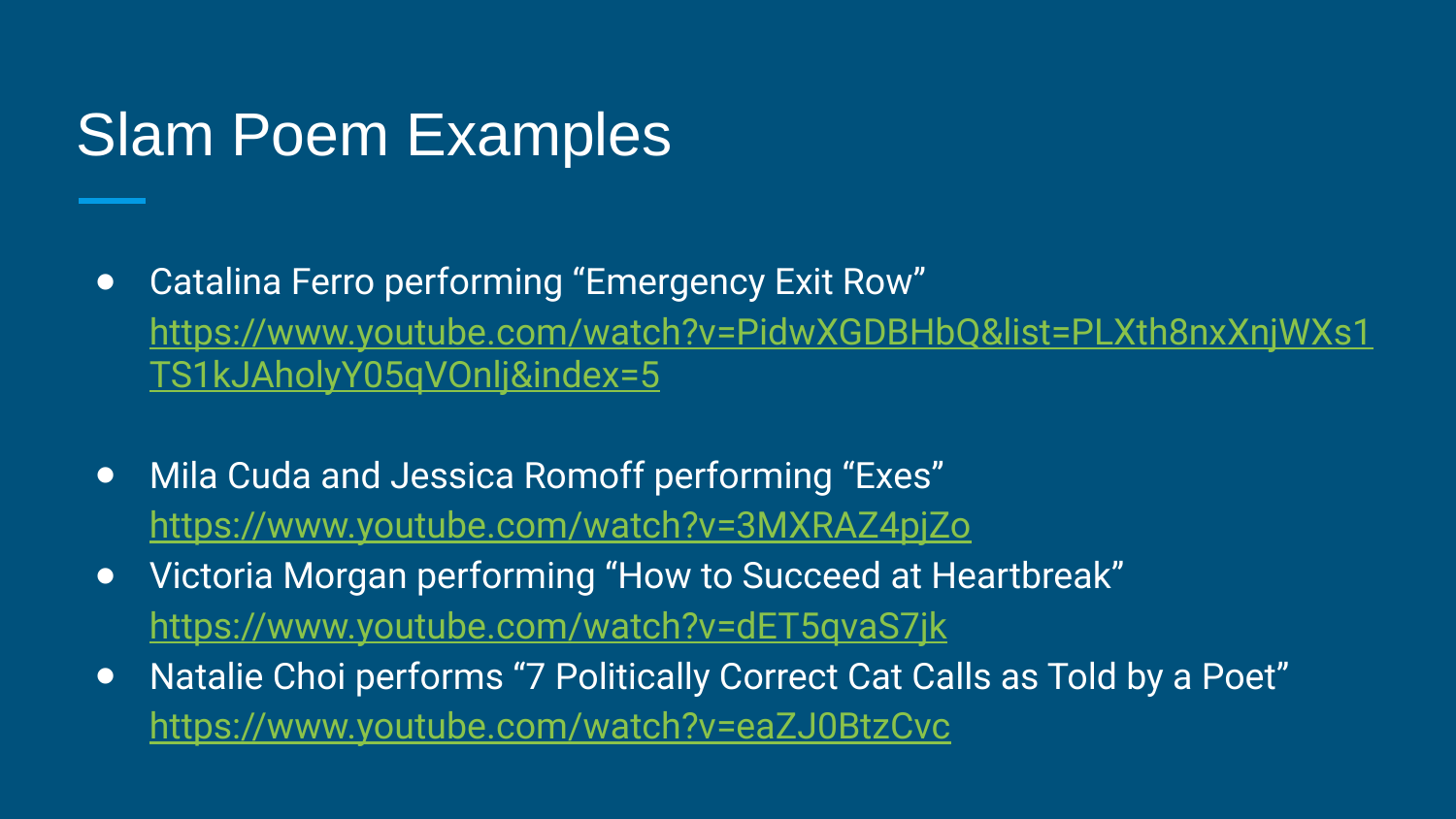

# Slam Poem Examples
Catalina Ferro performing “Emergency Exit Row” https://www.youtube.com/watch?v=PidwXGDBHbQ&list=PLXth8nxXnjWXs1TS1kJAholyY05qVOnlj&index=5
Mila Cuda and Jessica Romoff performing “Exes” https://www.youtube.com/watch?v=3MXRAZ4pjZo
Victoria Morgan performing “How to Succeed at Heartbreak” https://www.youtube.com/watch?v=dET5qvaS7jk
Natalie Choi performs “7 Politically Correct Cat Calls as Told by a Poet” https://www.youtube.com/watch?v=eaZJ0BtzCvc